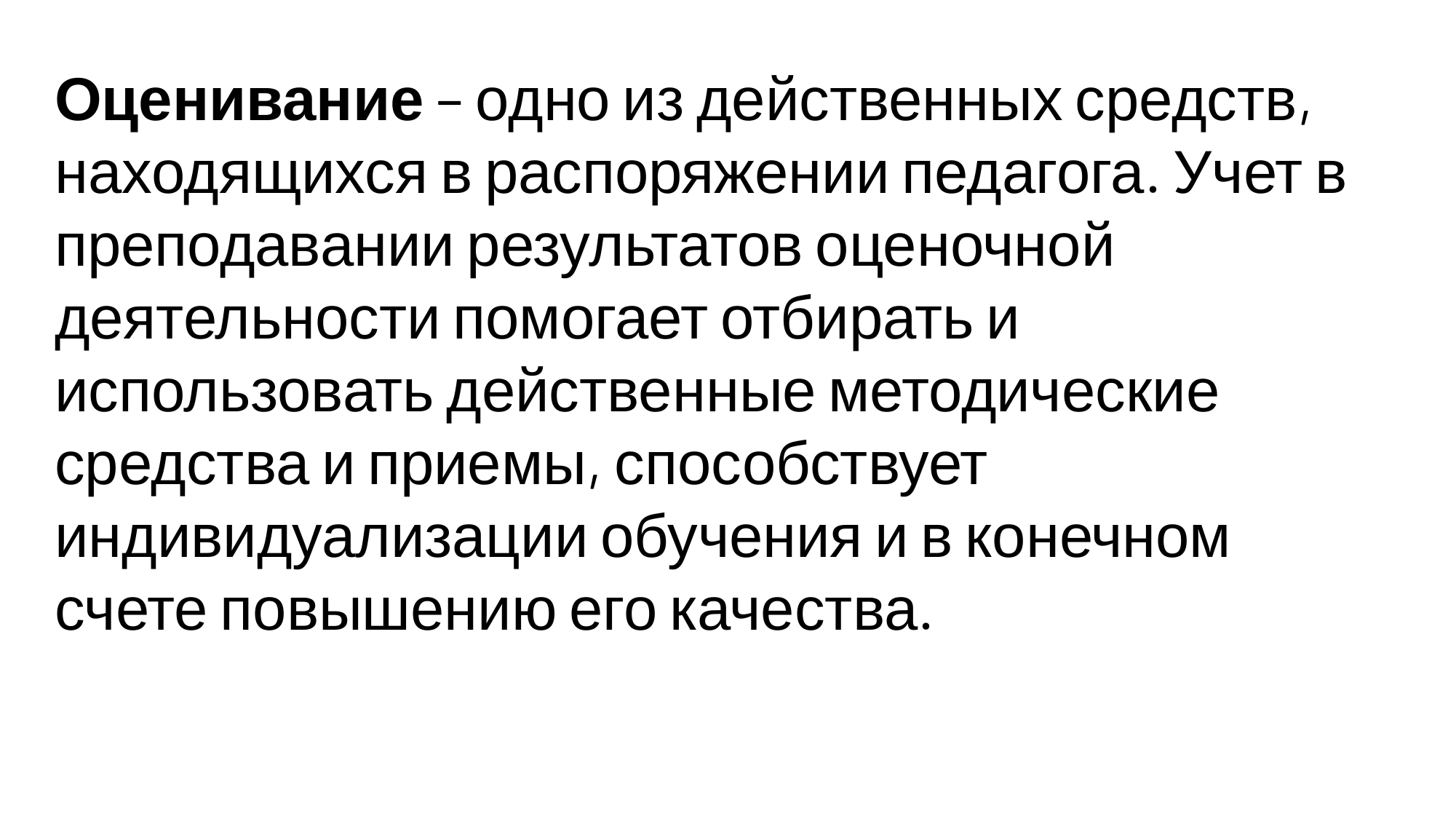

Оценивание – одно из действенных средств, находящихся в распоряжении педагога. Учет в преподавании результатов оценочной деятельности помогает отбирать и использовать действенные методические средства и приемы, способствует индивидуализации обучения и в конечном счете повышению его качества.